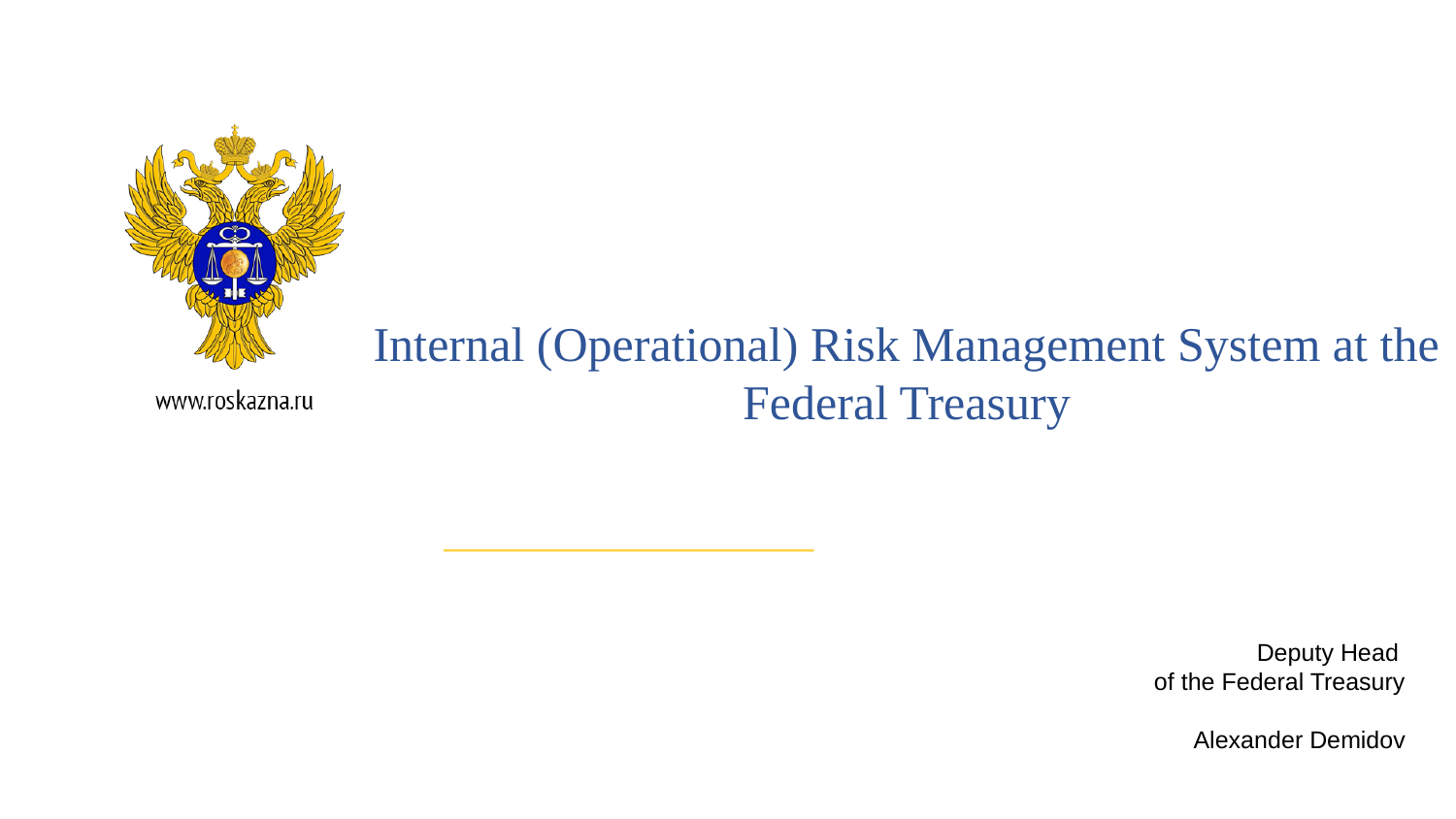

Internal (Operational) Risk Management System at the Federal Treasury
Deputy Head
of the Federal Treasury

Alexander Demidov